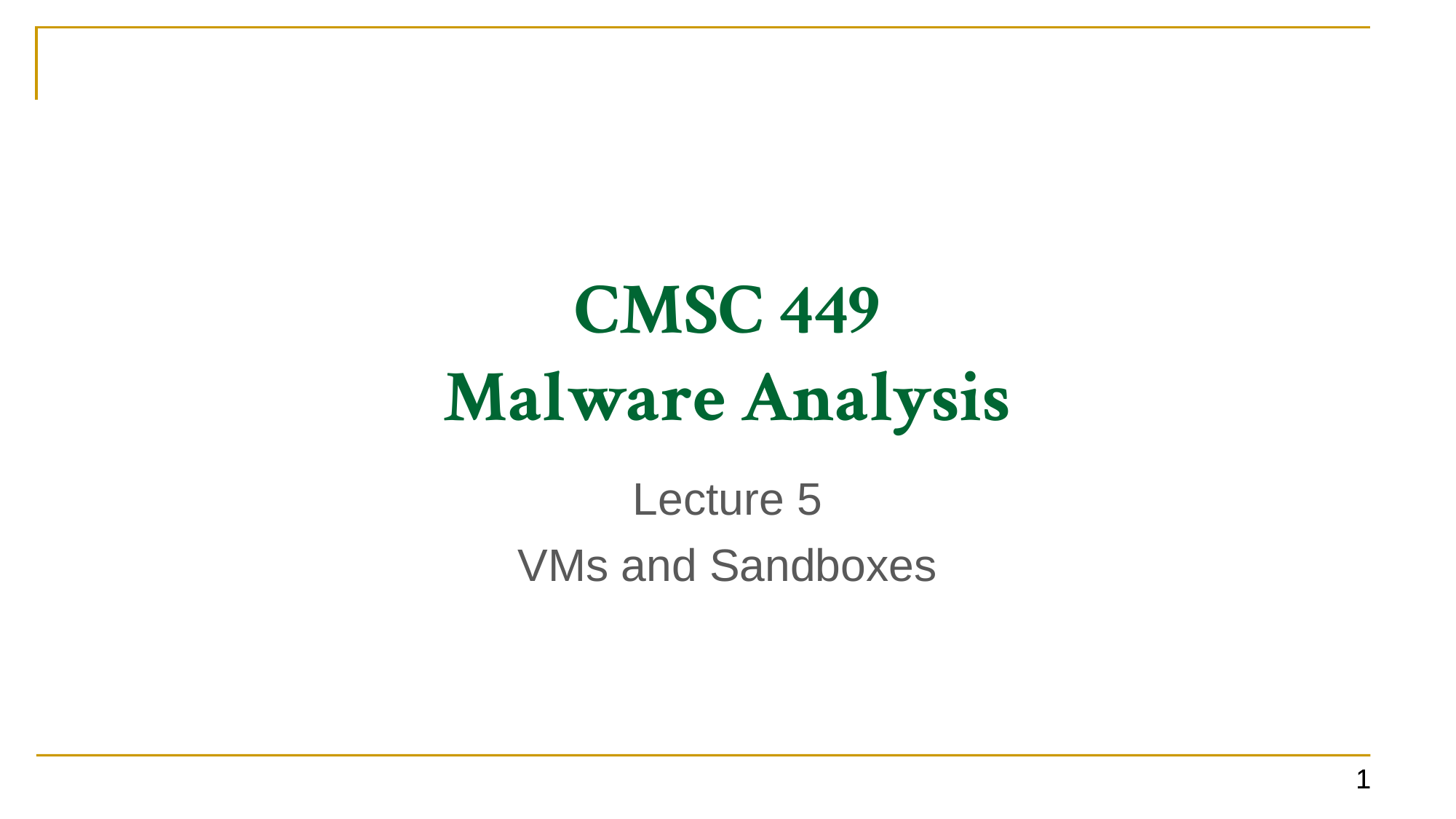

# CMSC 449 Malware Analysis
Lecture 5
VMs and Sandboxes